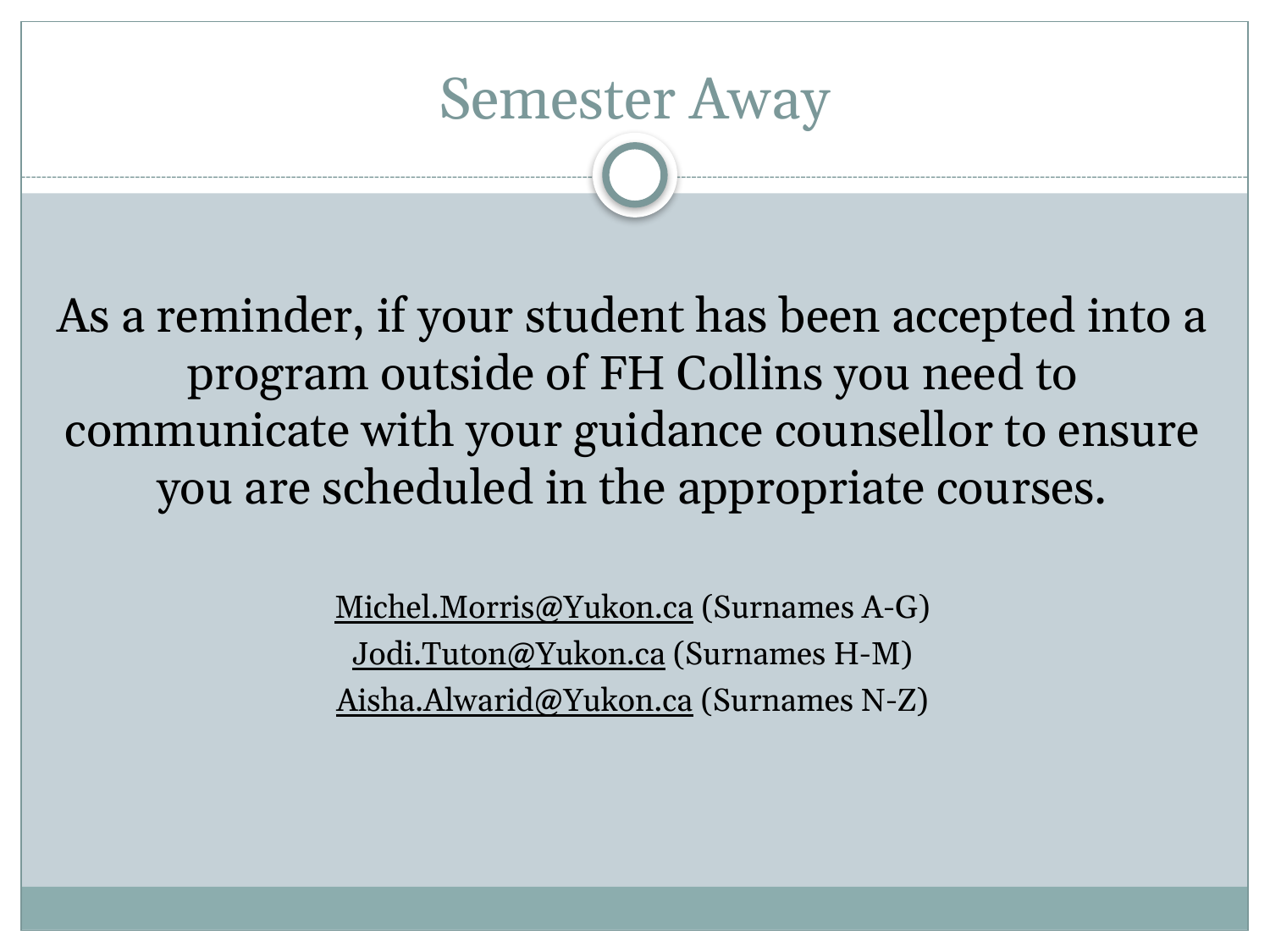

# Semester Away

As a reminder, if your student has been accepted into a program outside of FH Collins you need to communicate with your guidance counsellor to ensure you are scheduled in the appropriate courses.

Michel.Morris@Yukon.ca (Surnames A-G)
Jodi.Tuton@Yukon.ca (Surnames H-M)
Aisha.Alwarid@Yukon.ca (Surnames N-Z)